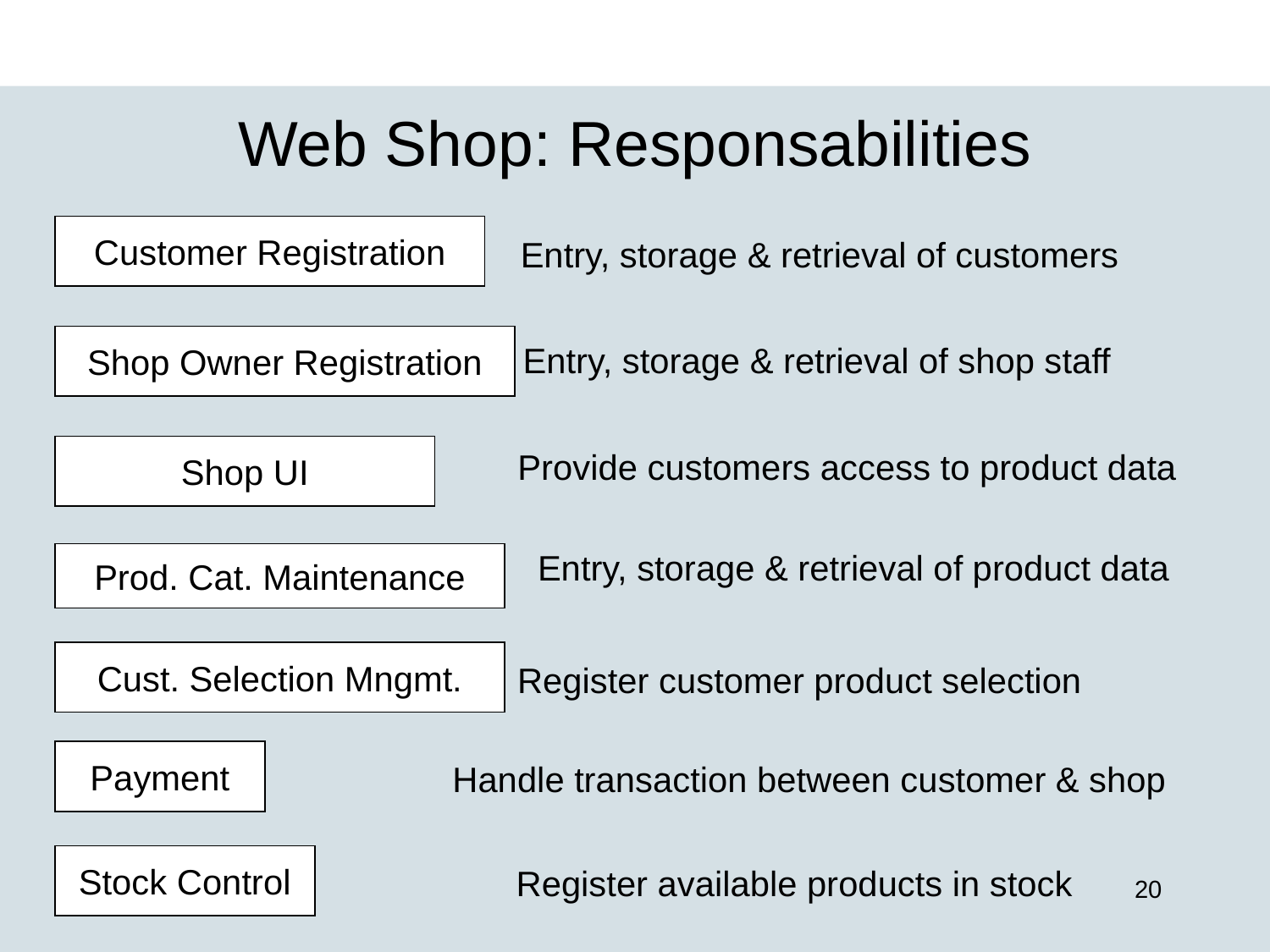

# Web Shop: Responsabilities
Customer Registration
Entry, storage & retrieval of customers
Shop Owner Registration
Entry, storage & retrieval of shop staff
Shop UI
Provide customers access to product data
Entry, storage & retrieval of product data
Prod. Cat. Maintenance
Cust. Selection Mngmt.
Register customer product selection
Payment
Handle transaction between customer & shop
Stock Control
Register available products in stock
20